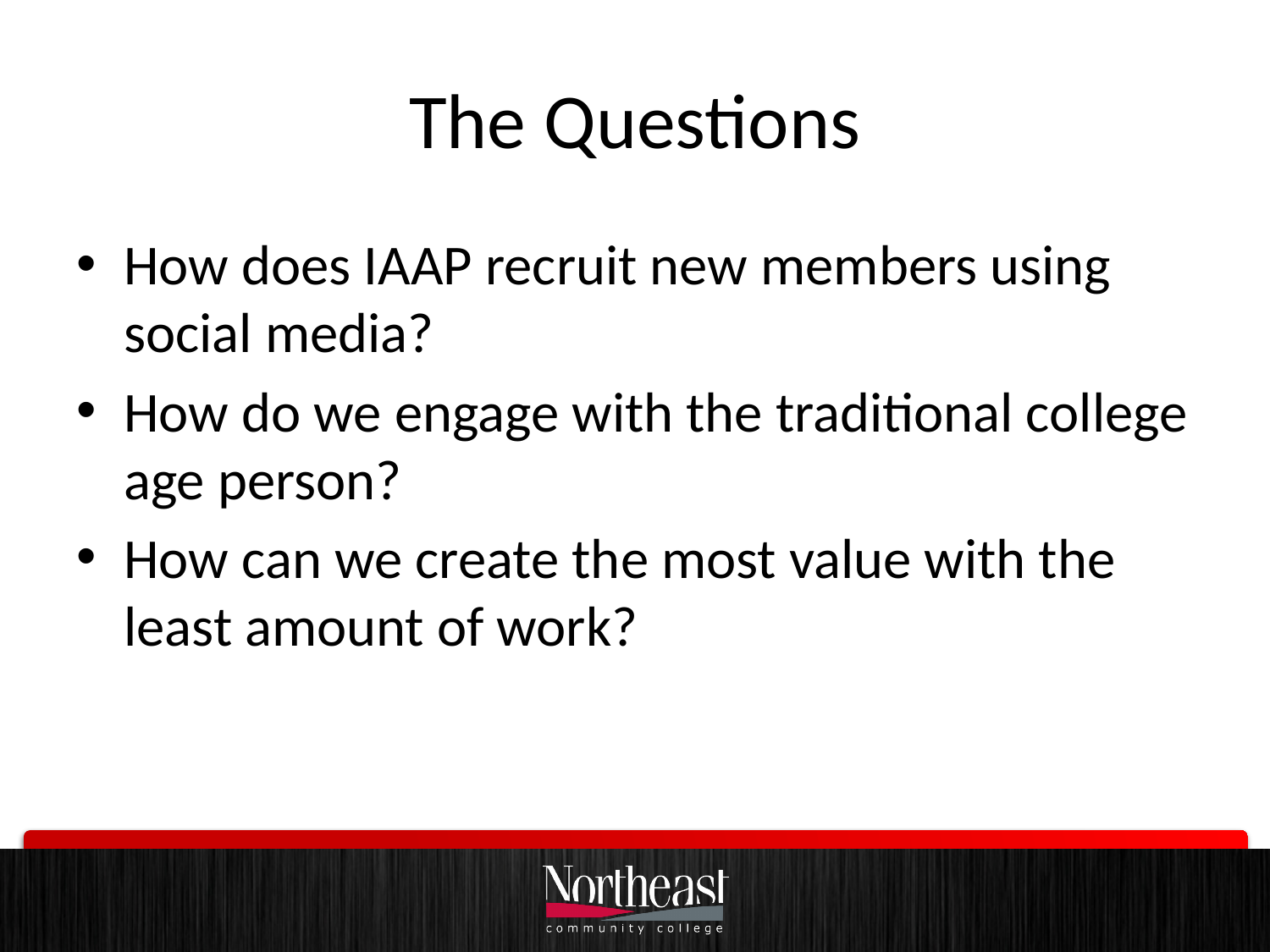

# The Questions
How does IAAP recruit new members using social media?
How do we engage with the traditional college age person?
How can we create the most value with the least amount of work?